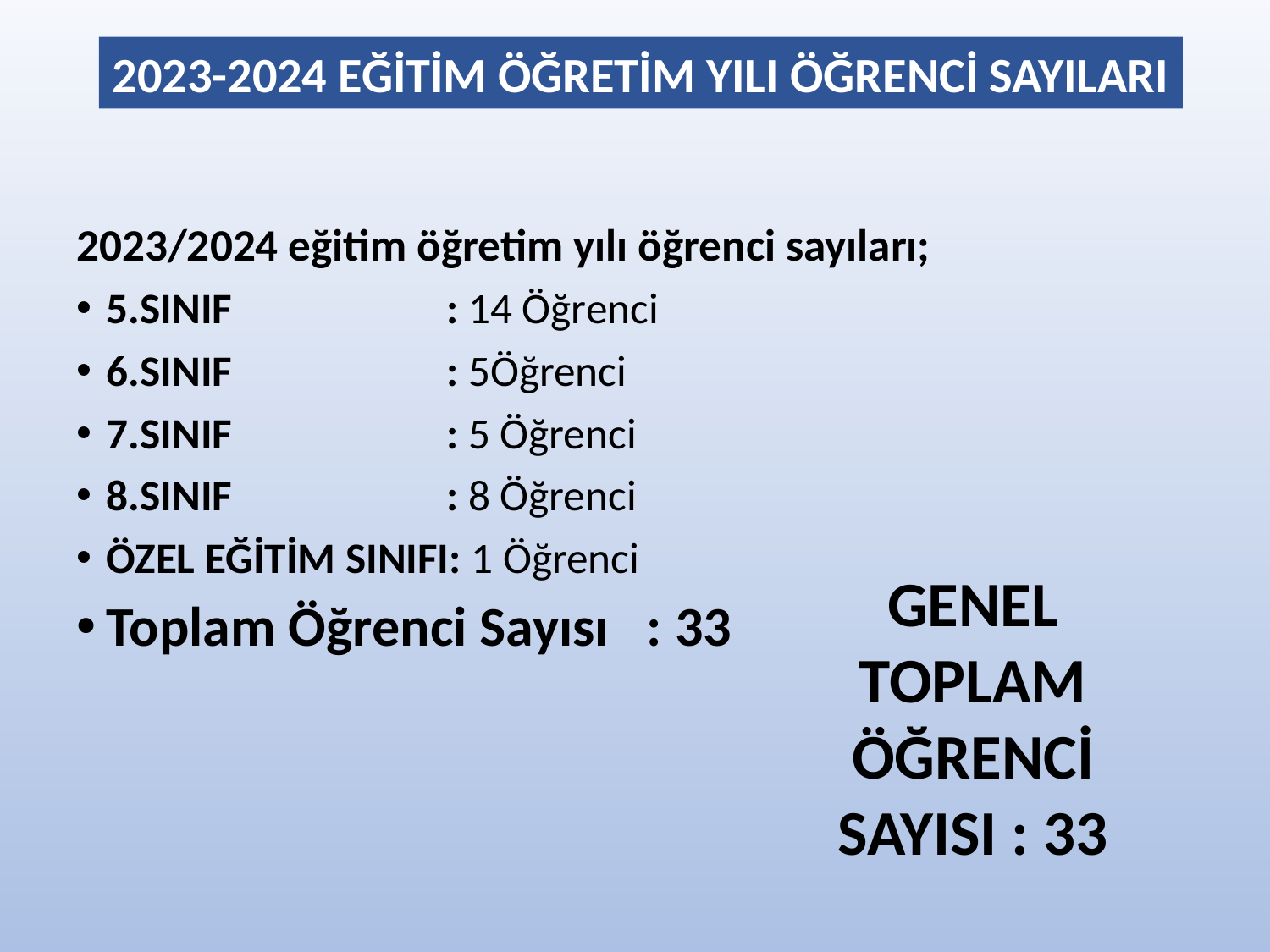

2023-2024 EĞİTİM ÖĞRETİM YILI ÖĞRENCİ SAYILARI
2023/2024 eğitim öğretim yılı öğrenci sayıları;
5.SINIF                      : 14 Öğrenci
6.SINIF                      : 5Öğrenci
7.SINIF                      : 5 Öğrenci
8.SINIF                      : 8 Öğrenci
ÖZEL EĞİTİM SINIFI: 1 Öğrenci
Toplam Öğrenci Sayısı   : 33

GENEL TOPLAM ÖĞRENCİ SAYISI : 33